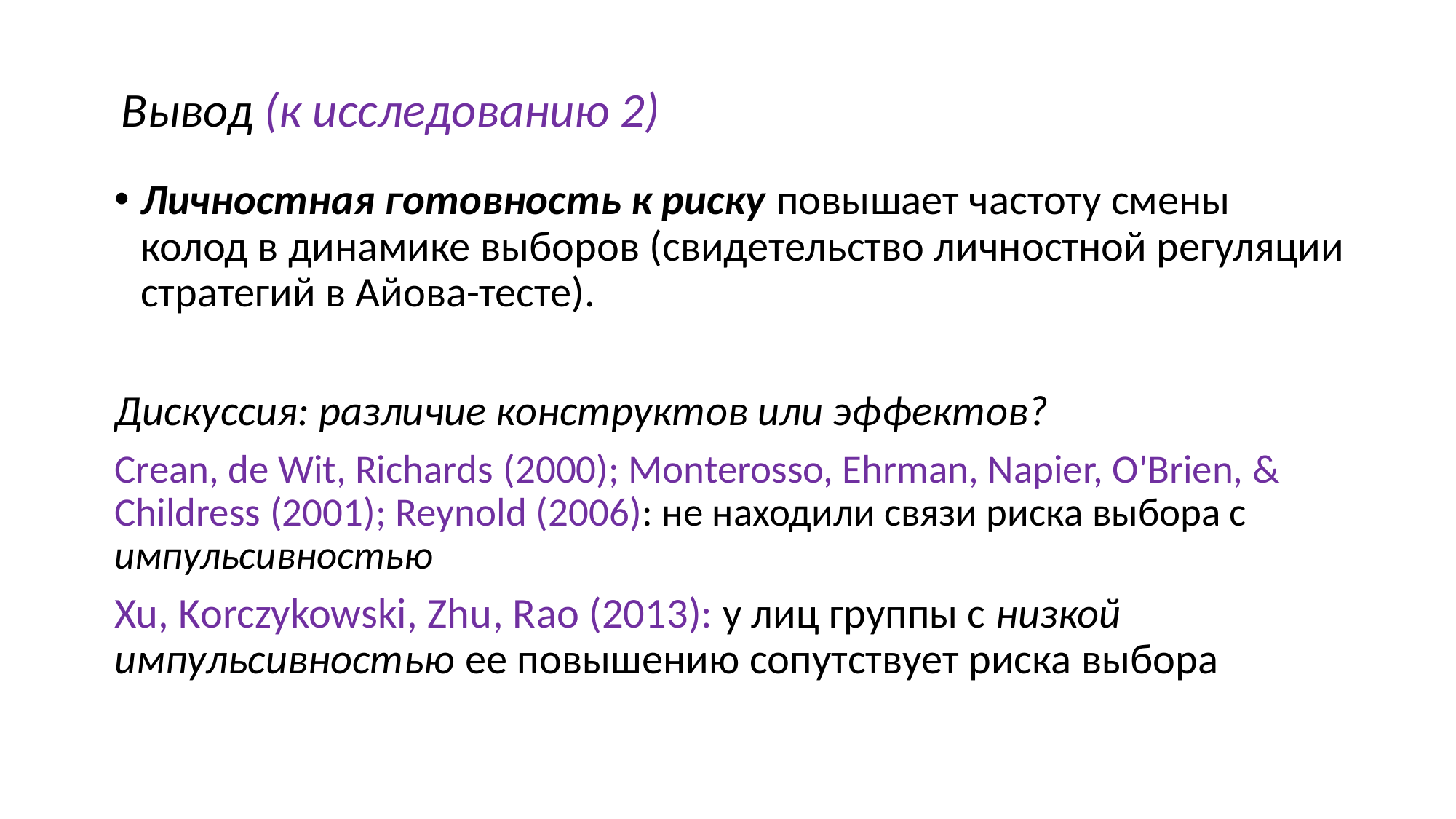

# Вывод (к исследованию 2)
Личностная готовность к риску повышает частоту смены колод в динамике выборов (свидетельство личностной регуляции стратегий в Айова-тесте).

Дискуссия: различие конструктов или эффектов?
Crean, de Wit, Richards (2000); Monterosso, Ehrman, Napier, O'Brien, & Childress (2001); Reynold (2006): не находили связи риска выбора с импульсивностью
Xu, Korczykowski, Zhu, Rao (2013): у лиц группы с низкой импульсивностью ее повышению сопутствует риска выбора